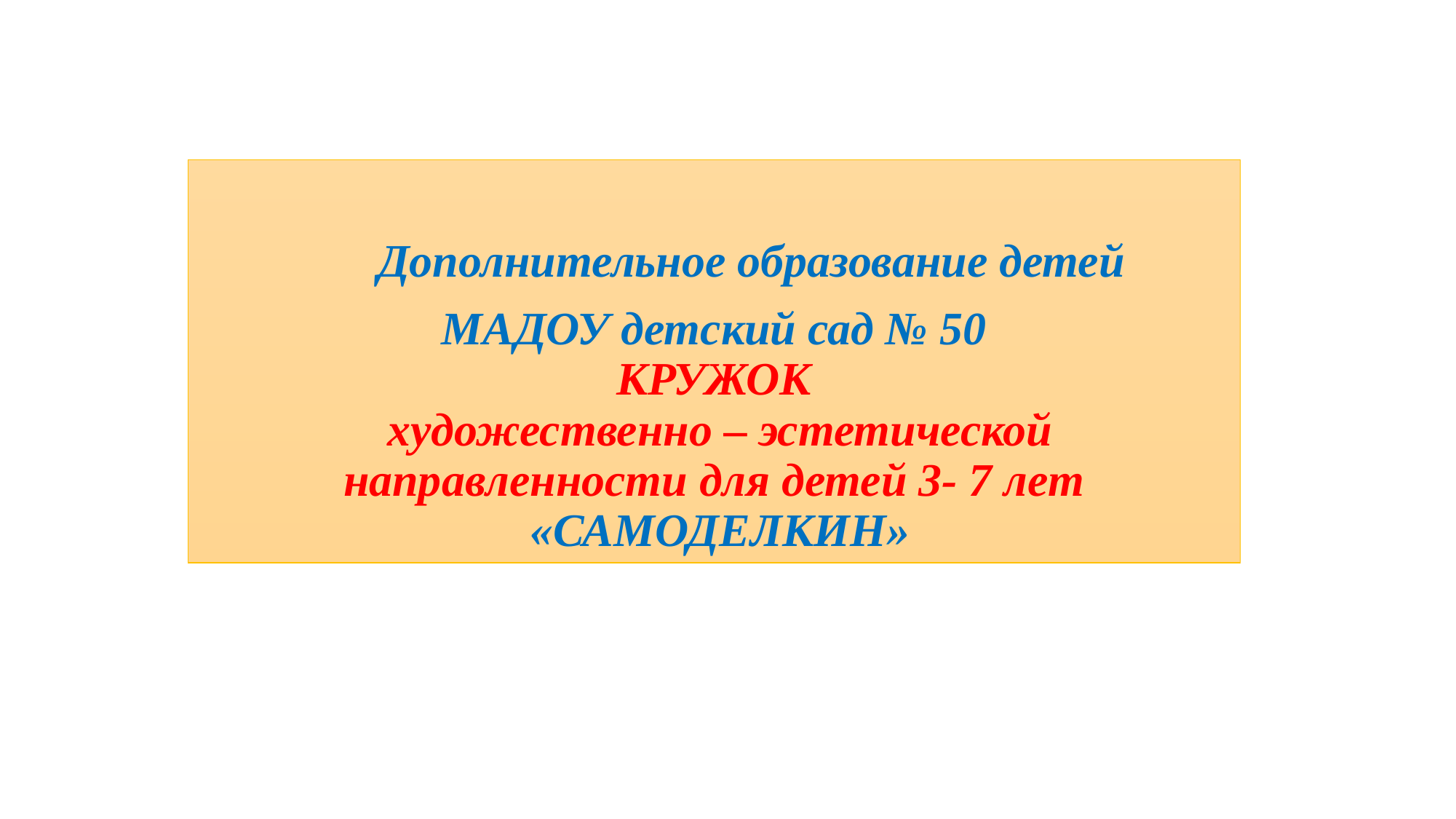

# Дополнительное образование детей МАДОУ детский сад № 50 КРУЖОК художественно – эстетической направленности для детей 3- 7 лет «САМОДЕЛКИН»